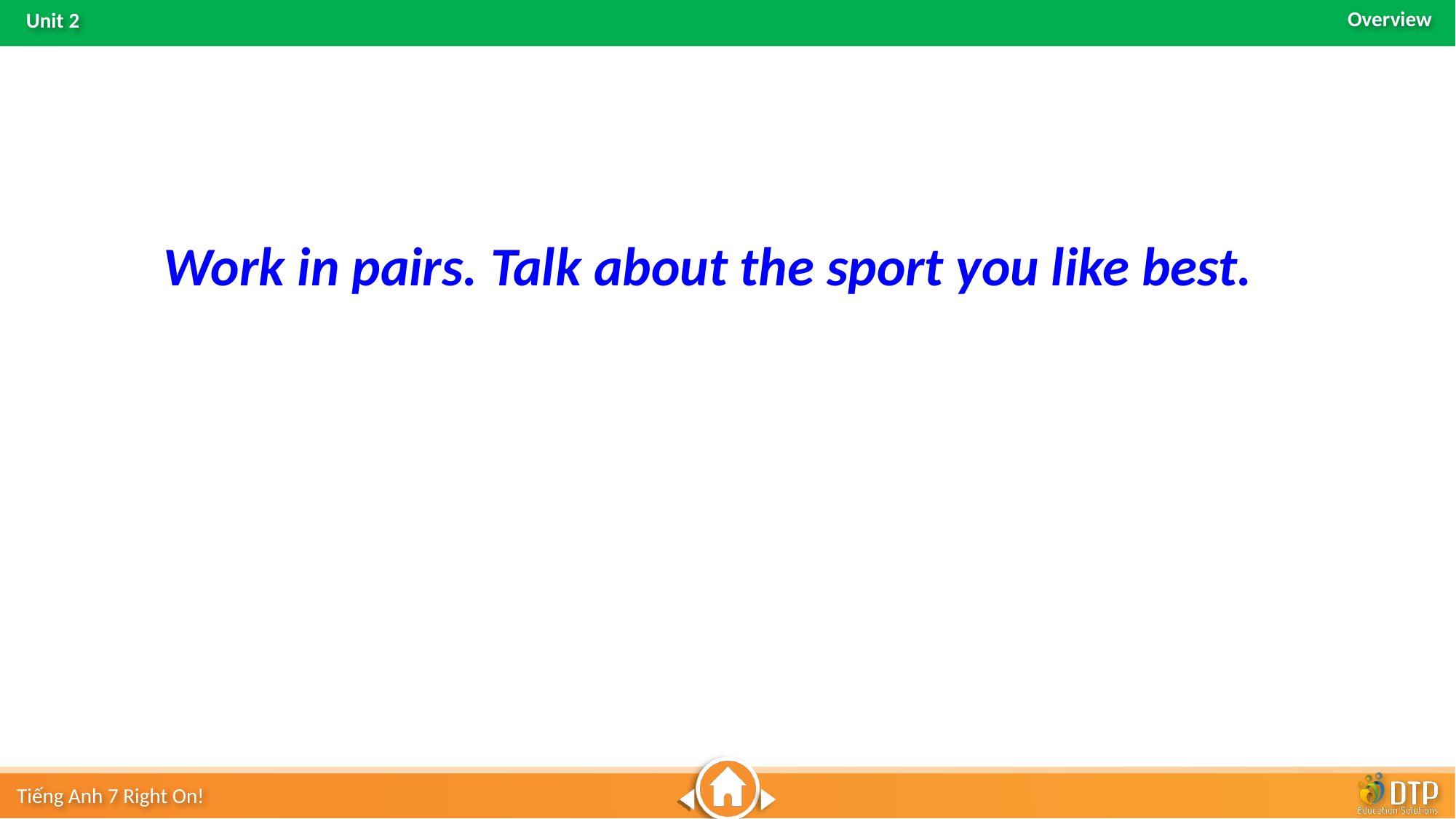

Work in pairs. Talk about the sport you like best.